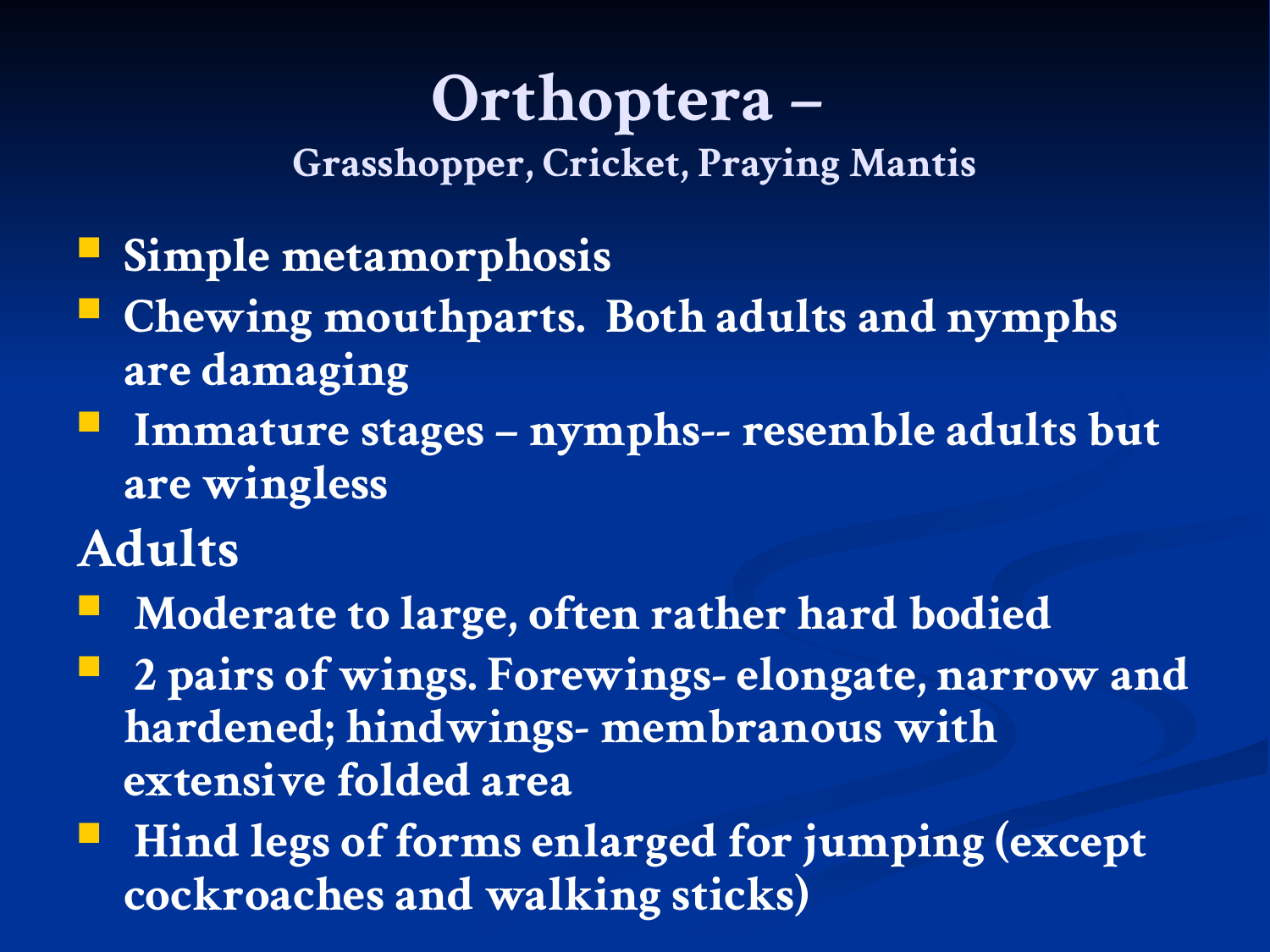

# Orthoptera – Grasshopper, Cricket, Praying Mantis
Simple metamorphosis
Chewing mouthparts.  Both adults and nymphs are damaging
 Immature stages – nymphs-- resemble adults but are wingless
Adults
 Moderate to large, often rather hard bodied
 2 pairs of wings. Forewings- elongate, narrow and hardened; hindwings- membranous with extensive folded area
 Hind legs of forms enlarged for jumping (except cockroaches and walking sticks)